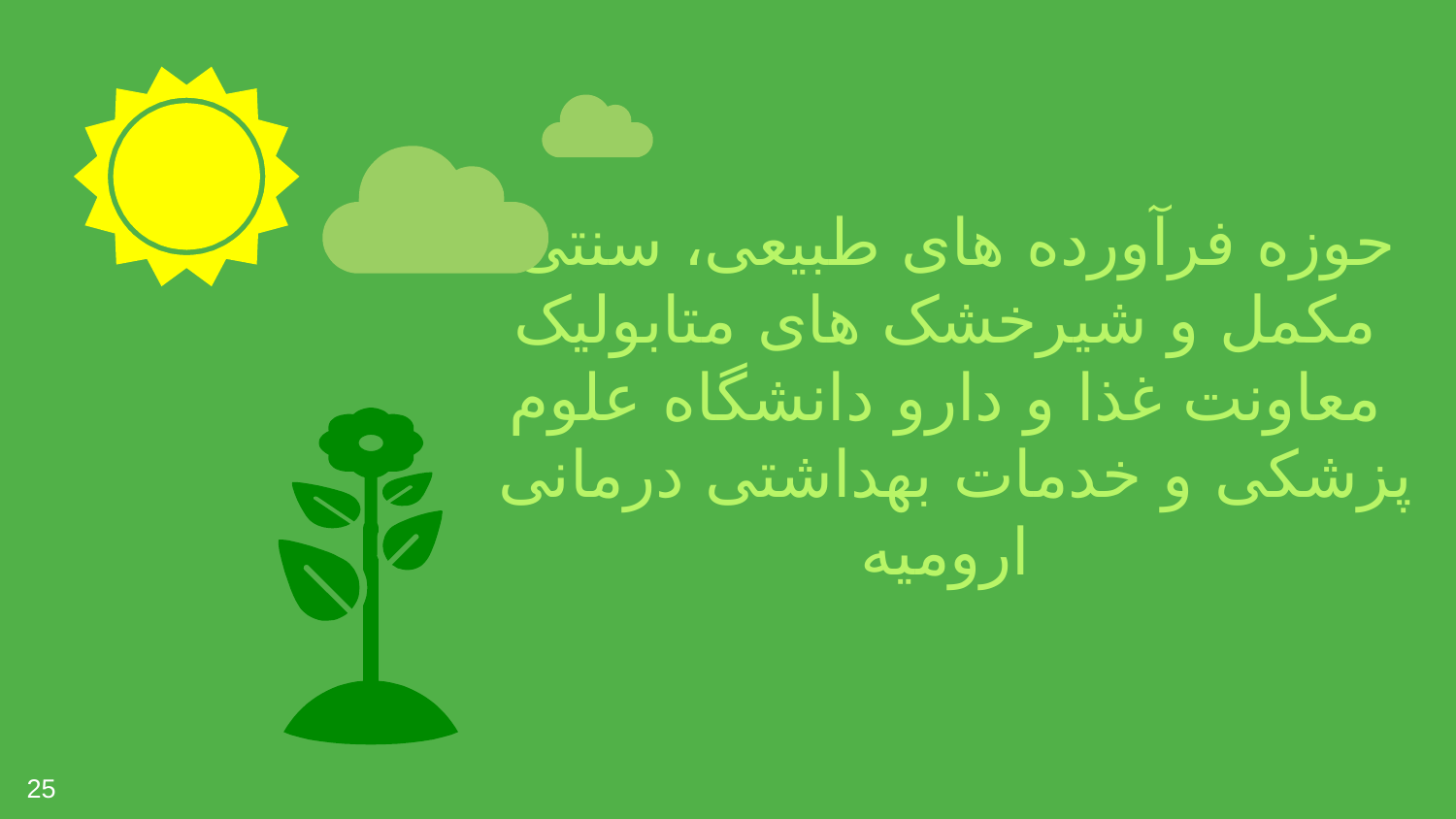

حوزه فرآورده های طبیعی، سنتی، مکمل و شیرخشک های متابولیک معاونت غذا و دارو دانشگاه علوم پزشکی و خدمات بهداشتی درمانی  ارومیه

25